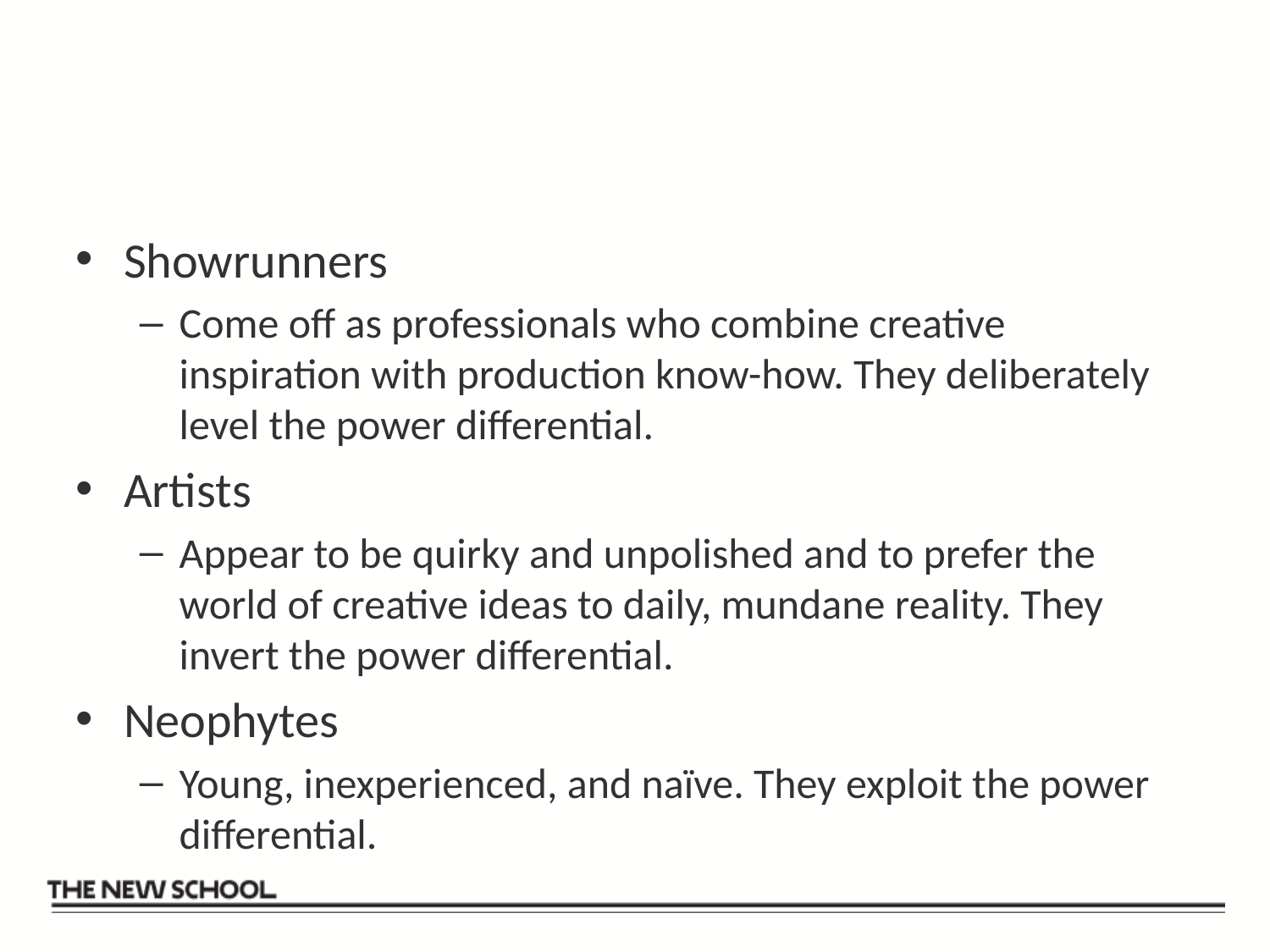

#
Showrunners
Come off as professionals who combine creative inspiration with production know-how. They deliberately level the power differential.
Artists
Appear to be quirky and unpolished and to prefer the world of creative ideas to daily, mundane reality. They invert the power differential.
Neophytes
Young, inexperienced, and naïve. They exploit the power differential.